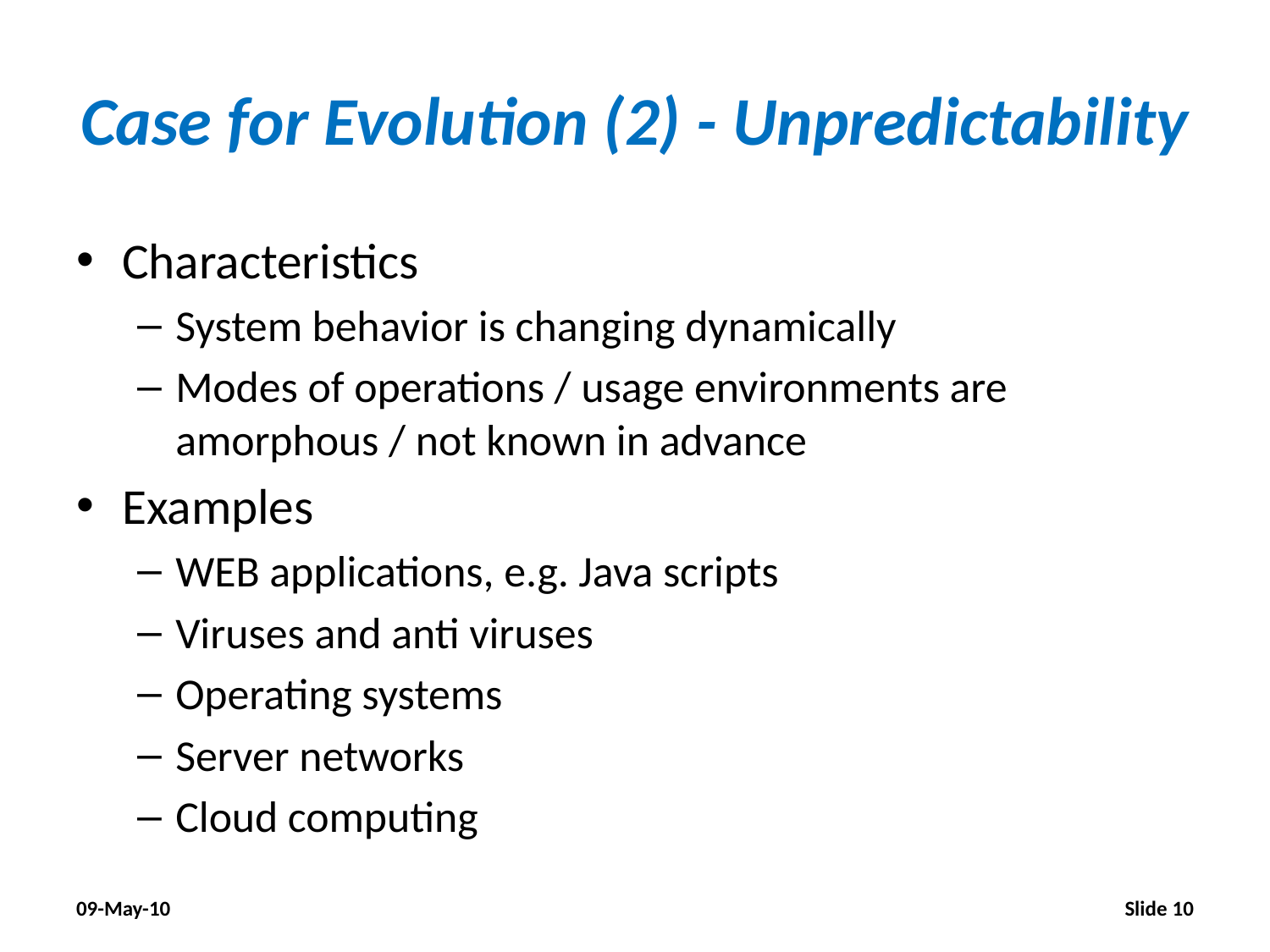

# Case for Evolution (2) - Unpredictability
Characteristics
System behavior is changing dynamically
Modes of operations / usage environments are amorphous / not known in advance
Examples
WEB applications, e.g. Java scripts
Viruses and anti viruses
Operating systems
Server networks
Cloud computing
09-May-10
Slide 10